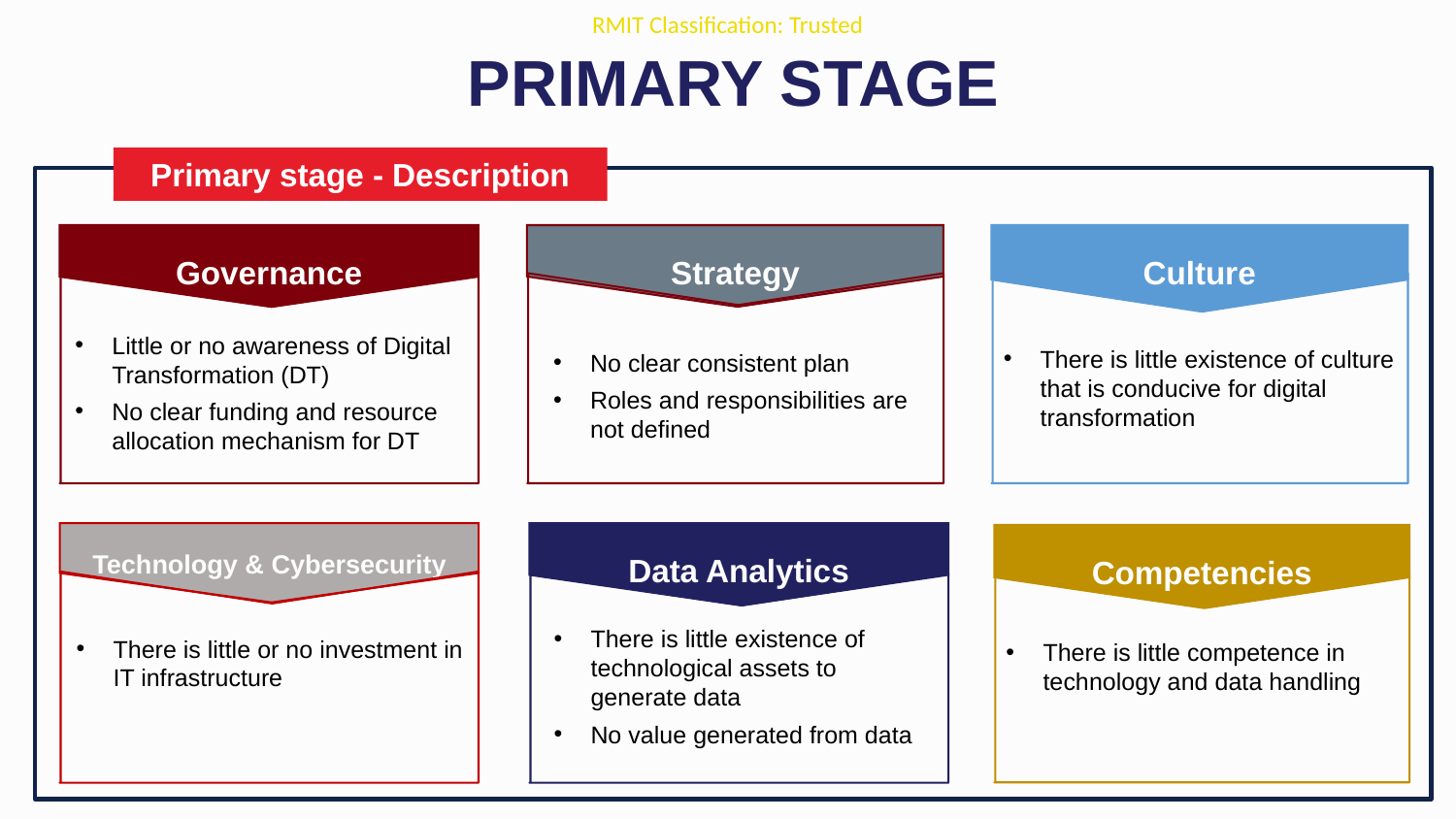

# PRIMARY STAGE
Primary stage - Description

Culture

There is little existence of culture that is conducive for digital transformation
Strategy

No clear consistent plan
Roles and responsibilities are not defined
Governance

Little or no awareness of Digital Transformation (DT)
No clear funding and resource allocation mechanism for DT

Data Analytics

There is little existence of technological assets to generate data
No value generated from data
Technology & Cybersecurity

There is little or no investment in IT infrastructure

Competencies

There is little competence in technology and data handling